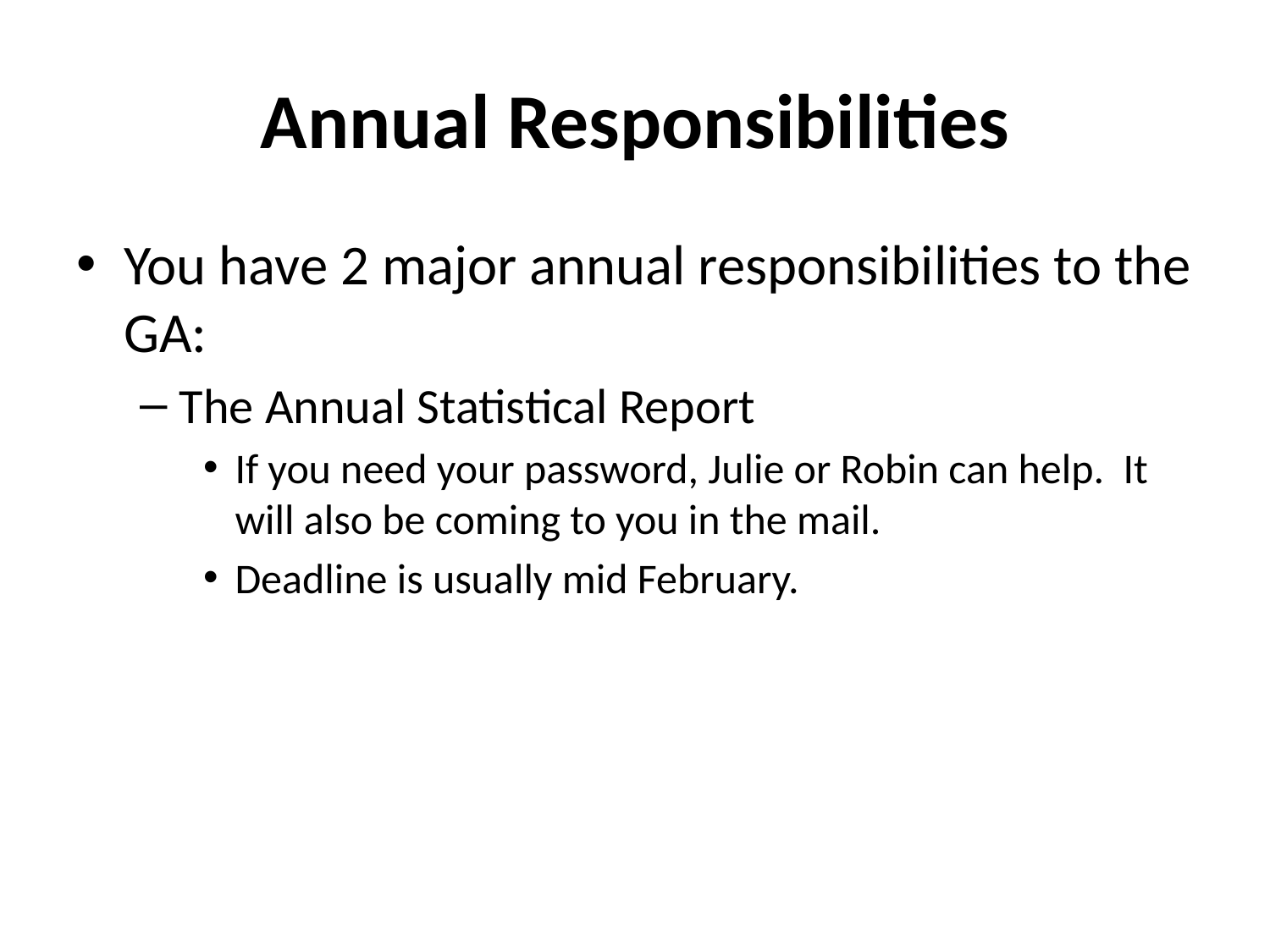

# Annual Responsibilities
You have 2 major annual responsibilities to the GA:
The Annual Statistical Report
If you need your password, Julie or Robin can help.  It will also be coming to you in the mail.
Deadline is usually mid February.